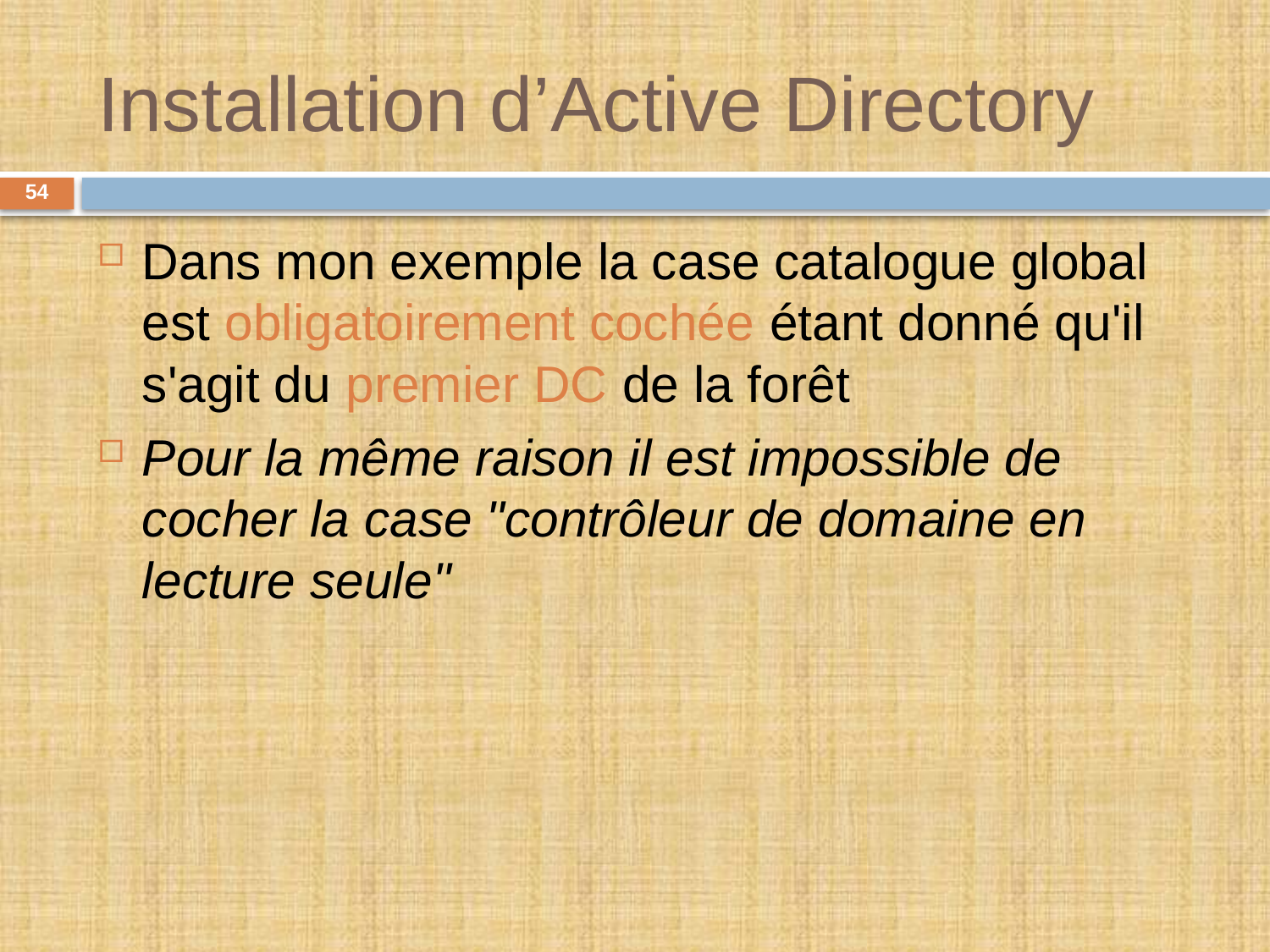

# Installation d’Active Directory
54
Dans mon exemple la case catalogue global est obligatoirement cochée étant donné qu'il s'agit du premier DC de la forêt
Pour la même raison il est impossible de cocher la case "contrôleur de domaine en lecture seule"